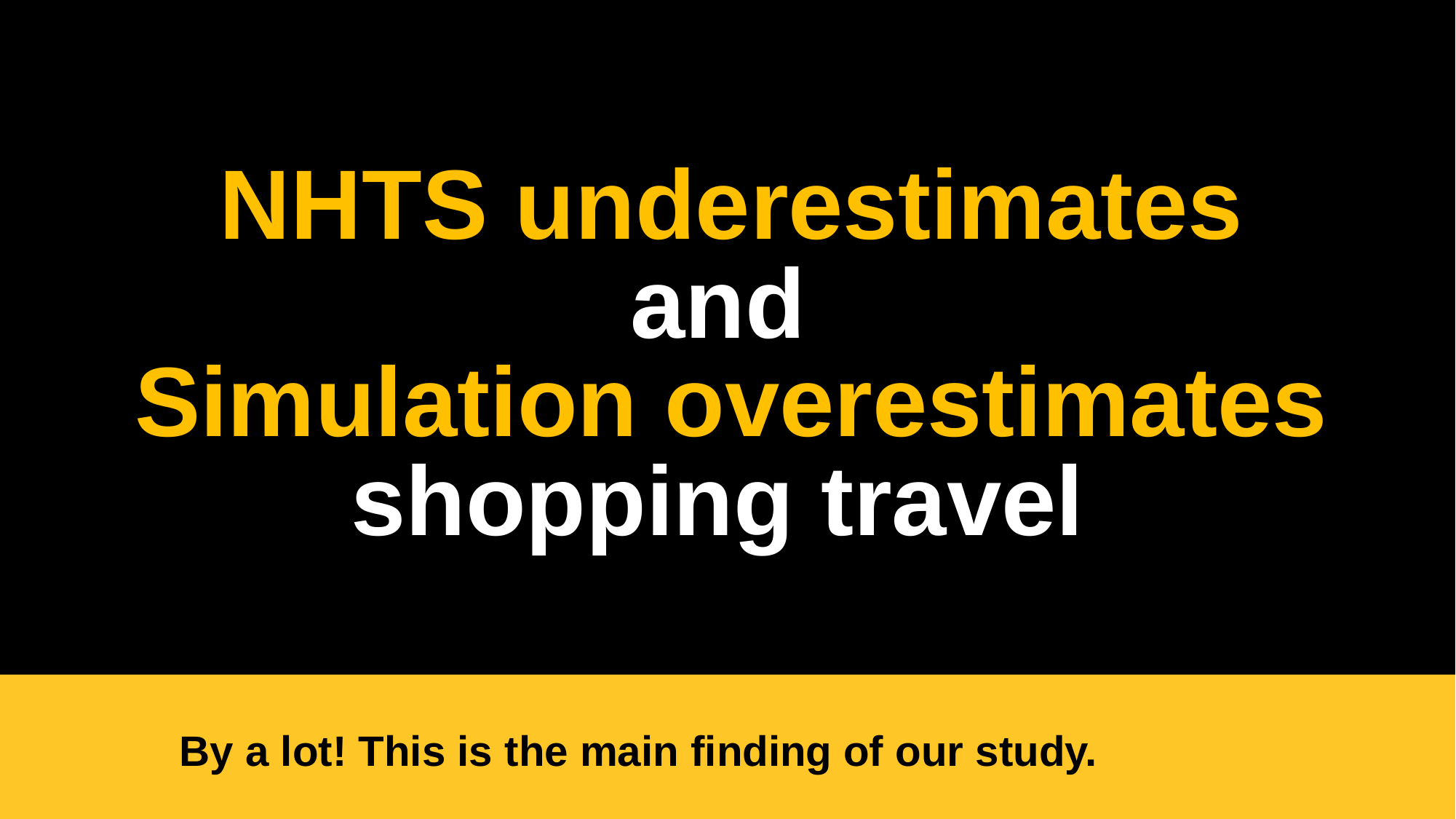

NHTS underestimates and
Simulation overestimates shopping travel

By a lot! This is the main finding of our study.